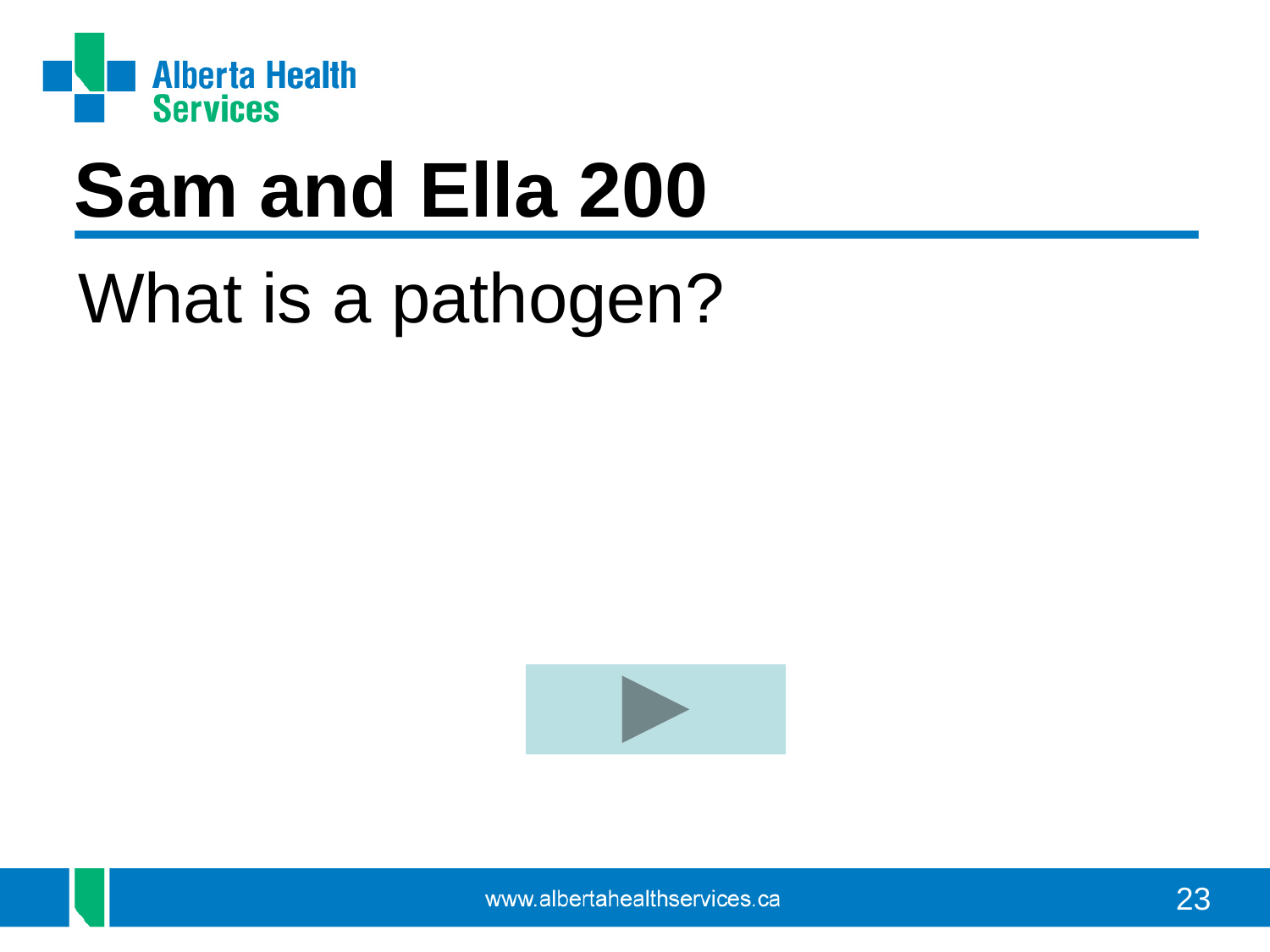

Sam and Ella 200
What is a pathogen?